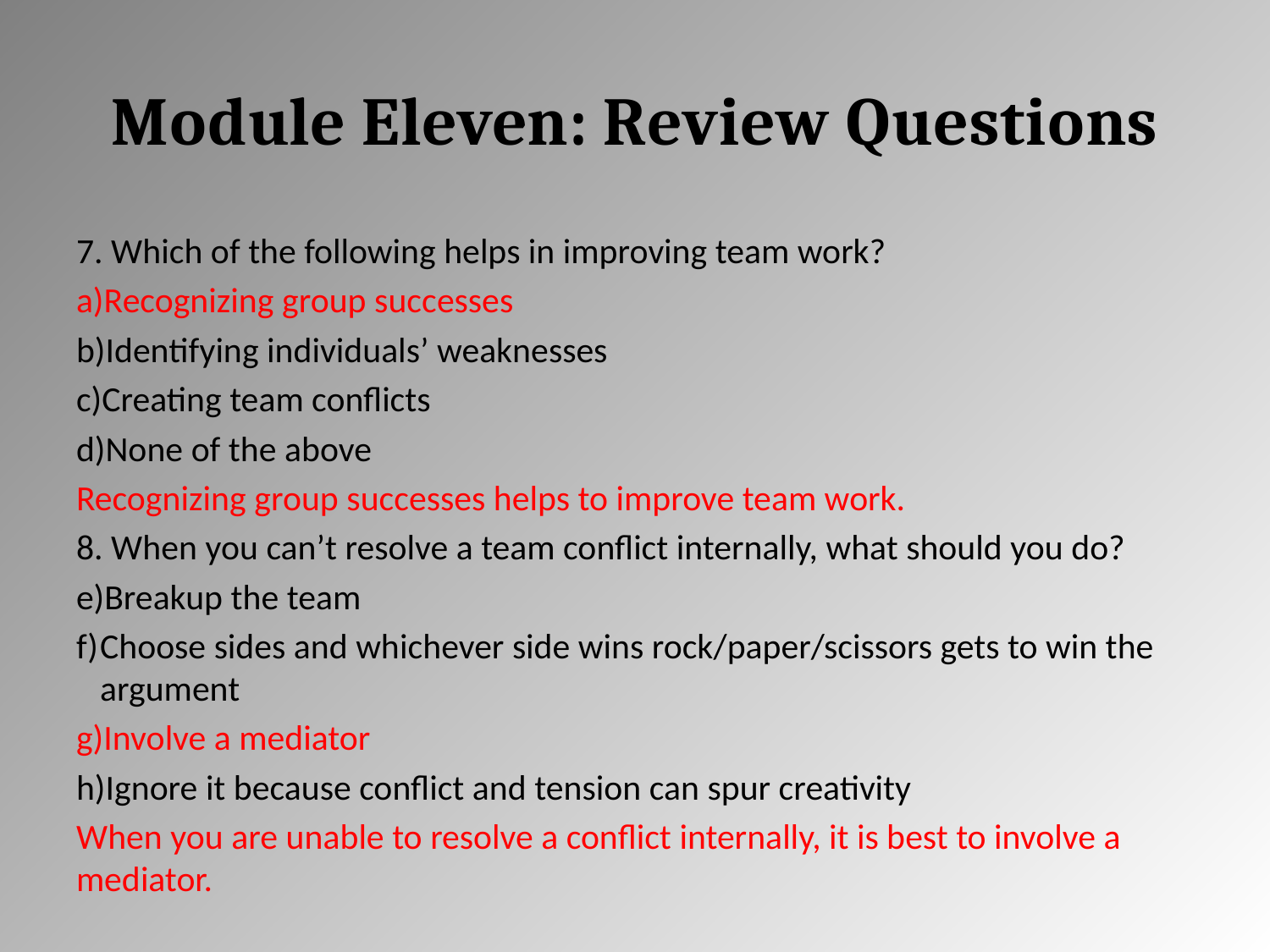

# Module Eleven: Review Questions
7. Which of the following helps in improving team work?
Recognizing group successes
Identifying individuals’ weaknesses
Creating team conflicts
None of the above
Recognizing group successes helps to improve team work.
8. When you can’t resolve a team conflict internally, what should you do?
Breakup the team
Choose sides and whichever side wins rock/paper/scissors gets to win the argument
Involve a mediator
Ignore it because conflict and tension can spur creativity
When you are unable to resolve a conflict internally, it is best to involve a mediator.